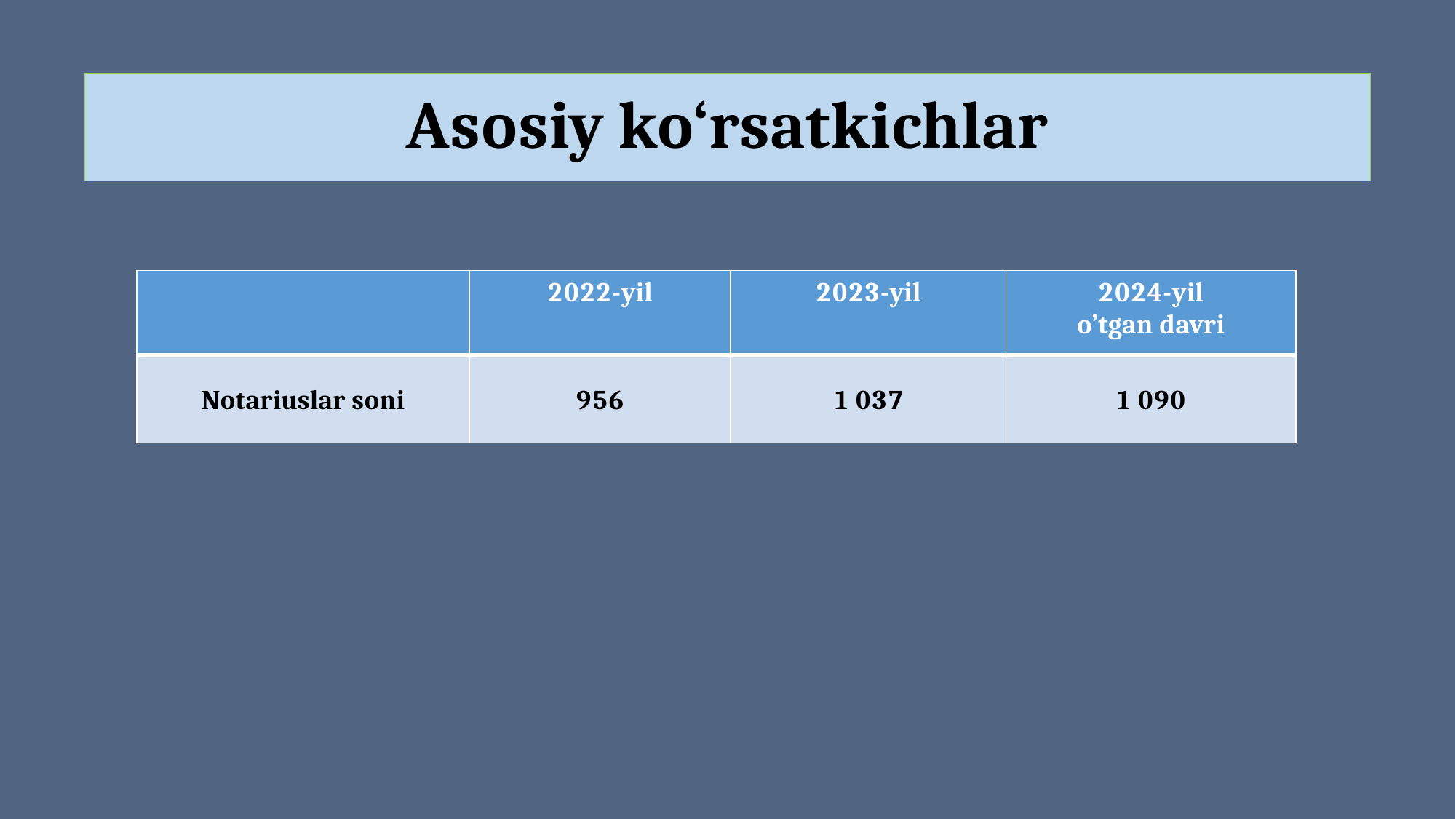

# Asosiy ko‘rsatkichlar
|  | 2022-yil | 2023-yil | 2024-yil o’tgan davri |
| --- | --- | --- | --- |
| Notariuslar soni | 956 | 1 037 | 1 090 |